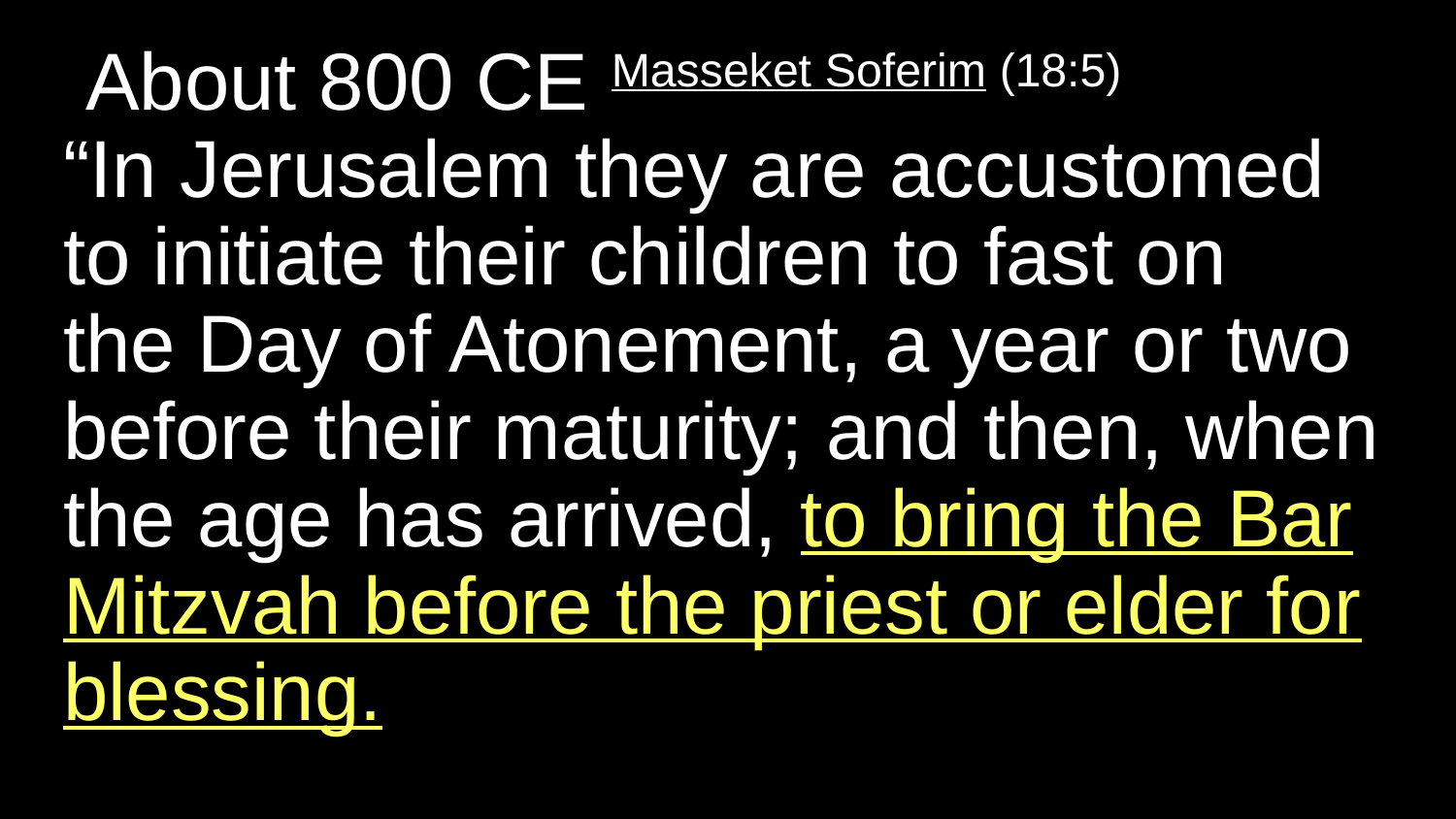

About 800 CE Masseket Soferim (18:5) “In Jerusalem they are accustomed to initiate their children to fast on the Day of Atonement, a year or two before their maturity; and then, when the age has arrived, to bring the Bar Mitzvah before the priest or elder for blessing.